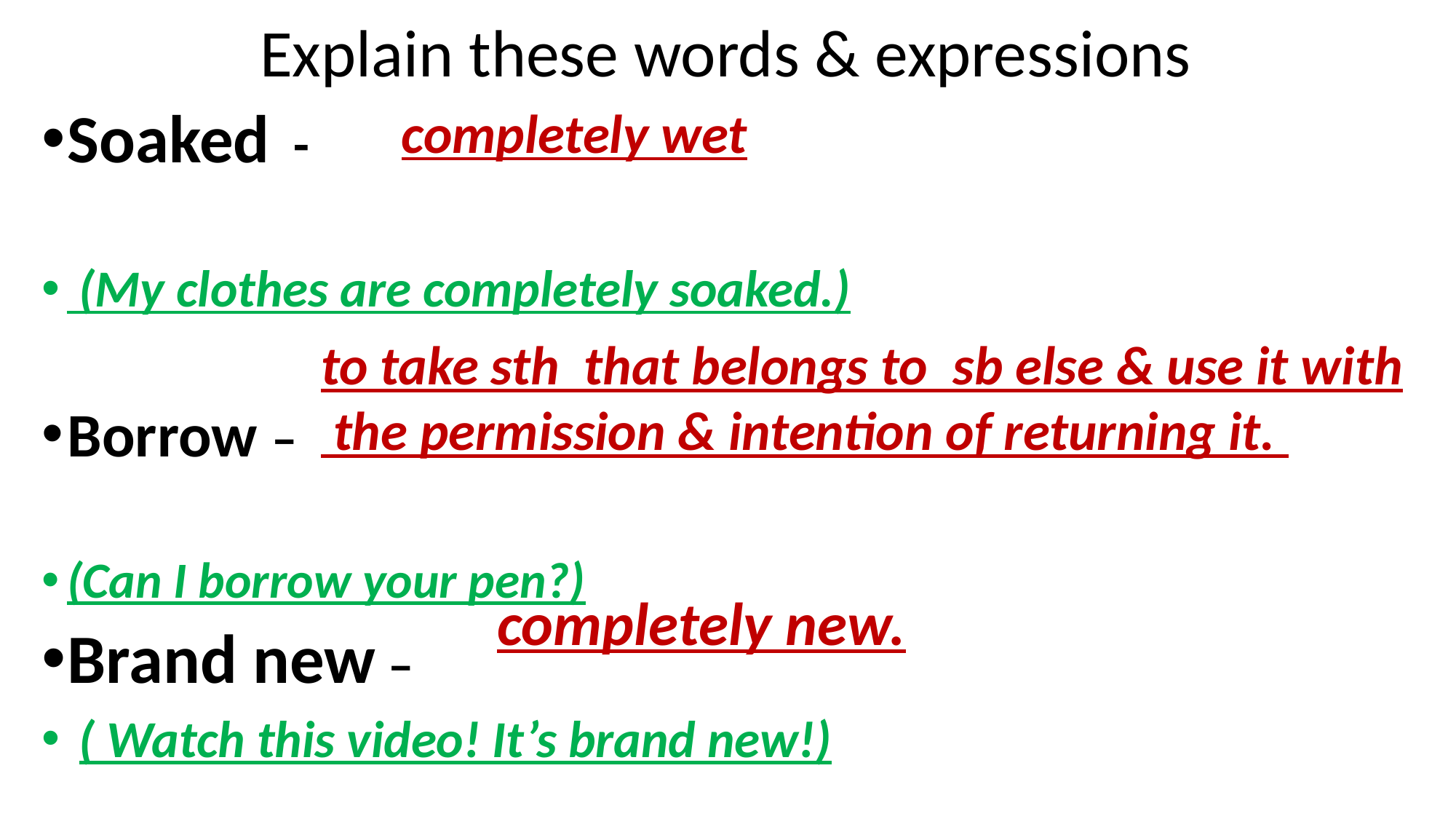

# Explain these words & expressions
Soaked  -

 (My clothes are completely soaked.)

Borrow –

(Can I borrow your pen?)
Brand new –
 ( Watch this video! It’s brand new!)
completely wet

to take sth  that belongs to  sb else & use it with
 the permission & intention of returning it.

completely new.